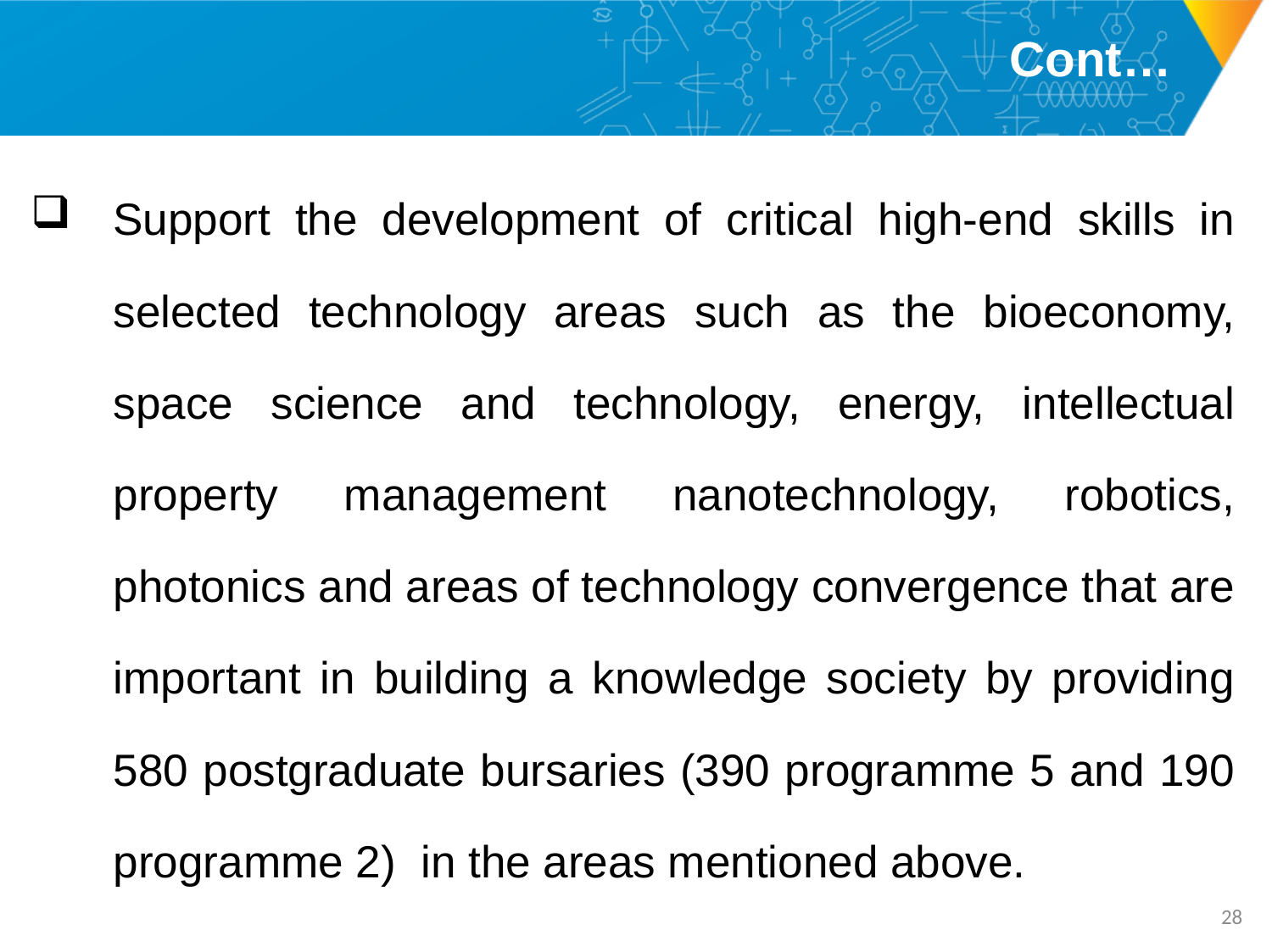

# Cont…
Support the development of critical high-end skills in selected technology areas such as the bioeconomy, space science and technology, energy, intellectual property management nanotechnology, robotics, photonics and areas of technology convergence that are important in building a knowledge society by providing 580 postgraduate bursaries (390 programme 5 and 190 programme 2)  in the areas mentioned above.
28